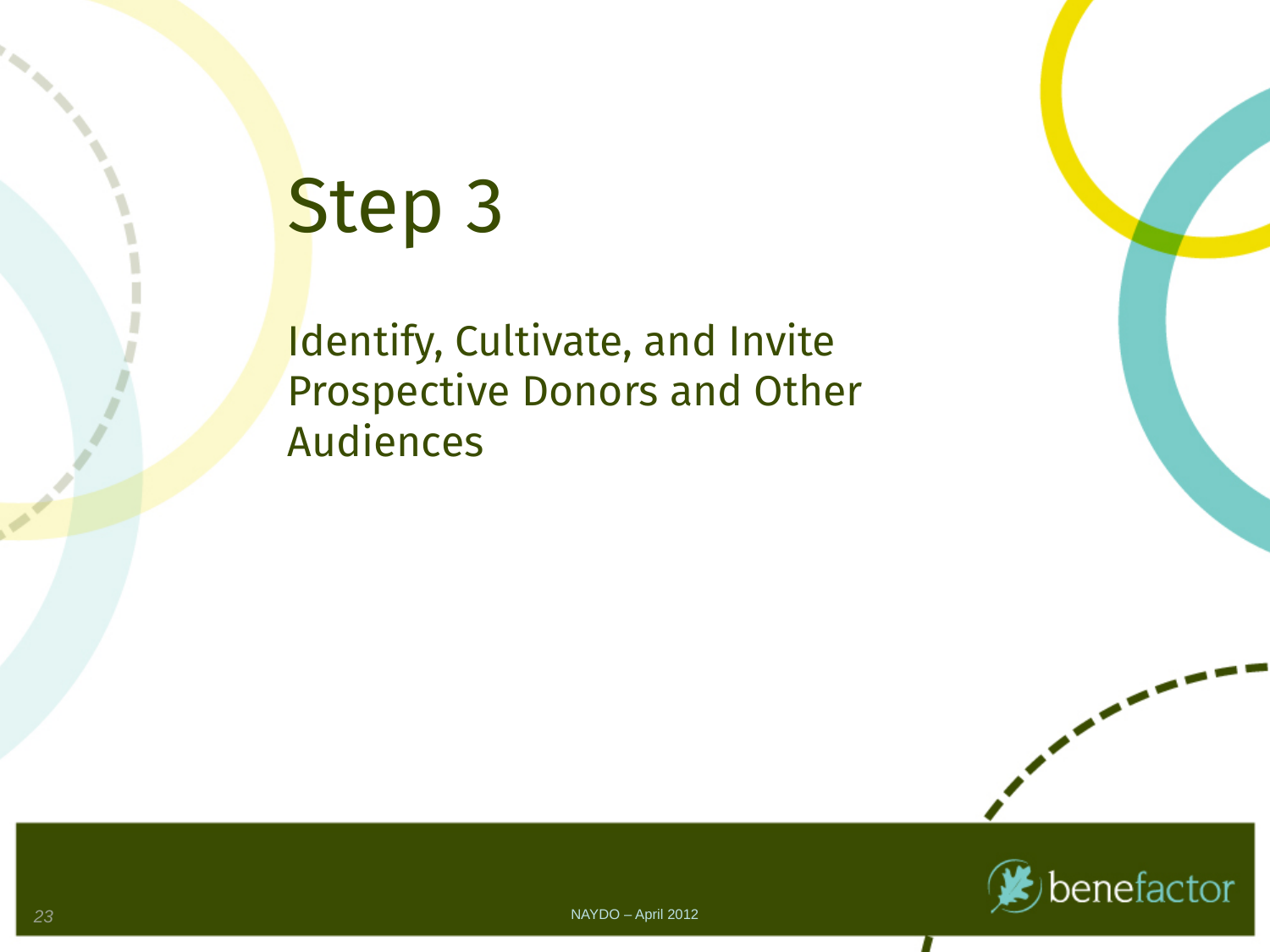

# Step 3
Identify, Cultivate, and Invite Prospective Donors and Other Audiences
23
NAYDO – April 2012